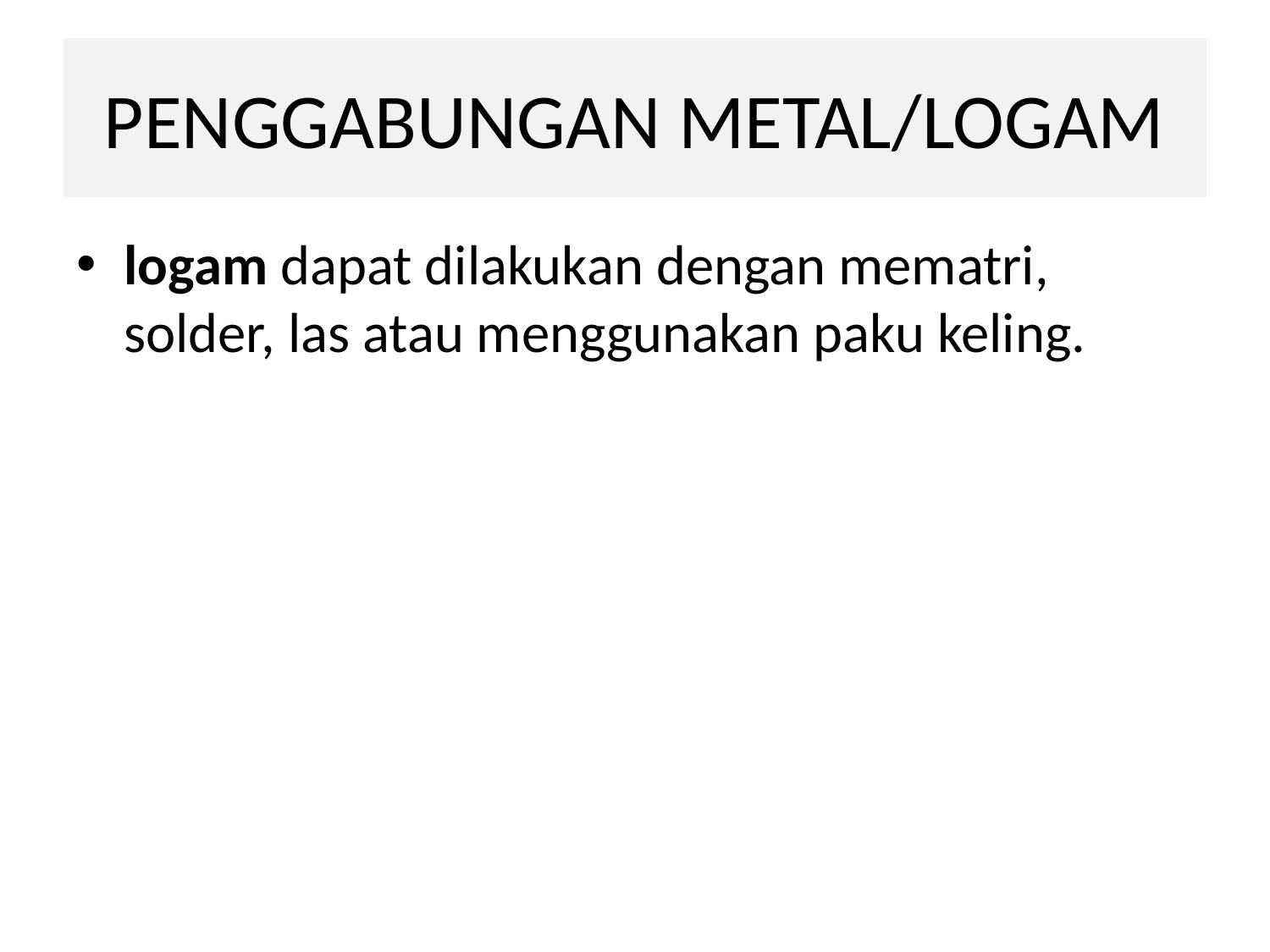

# PENGGABUNGAN METAL/LOGAM
logam dapat dilakukan dengan mematri, solder, las atau menggunakan paku keling.